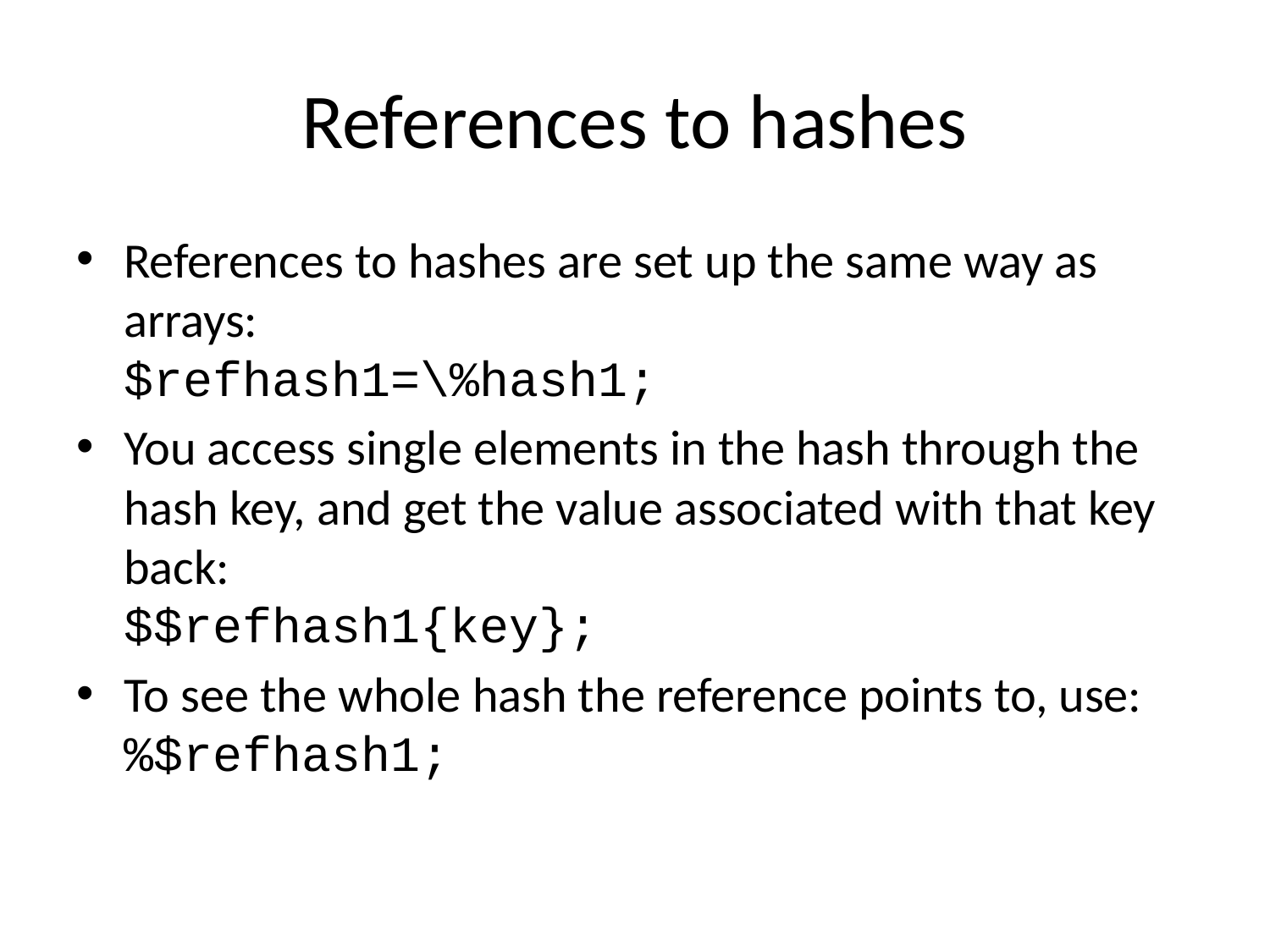

# References to hashes
References to hashes are set up the same way as arrays:
$refhash1=\%hash1;
You access single elements in the hash through the hash key, and get the value associated with that key back:
$$refhash1{key};
To see the whole hash the reference points to, use:
%$refhash1;